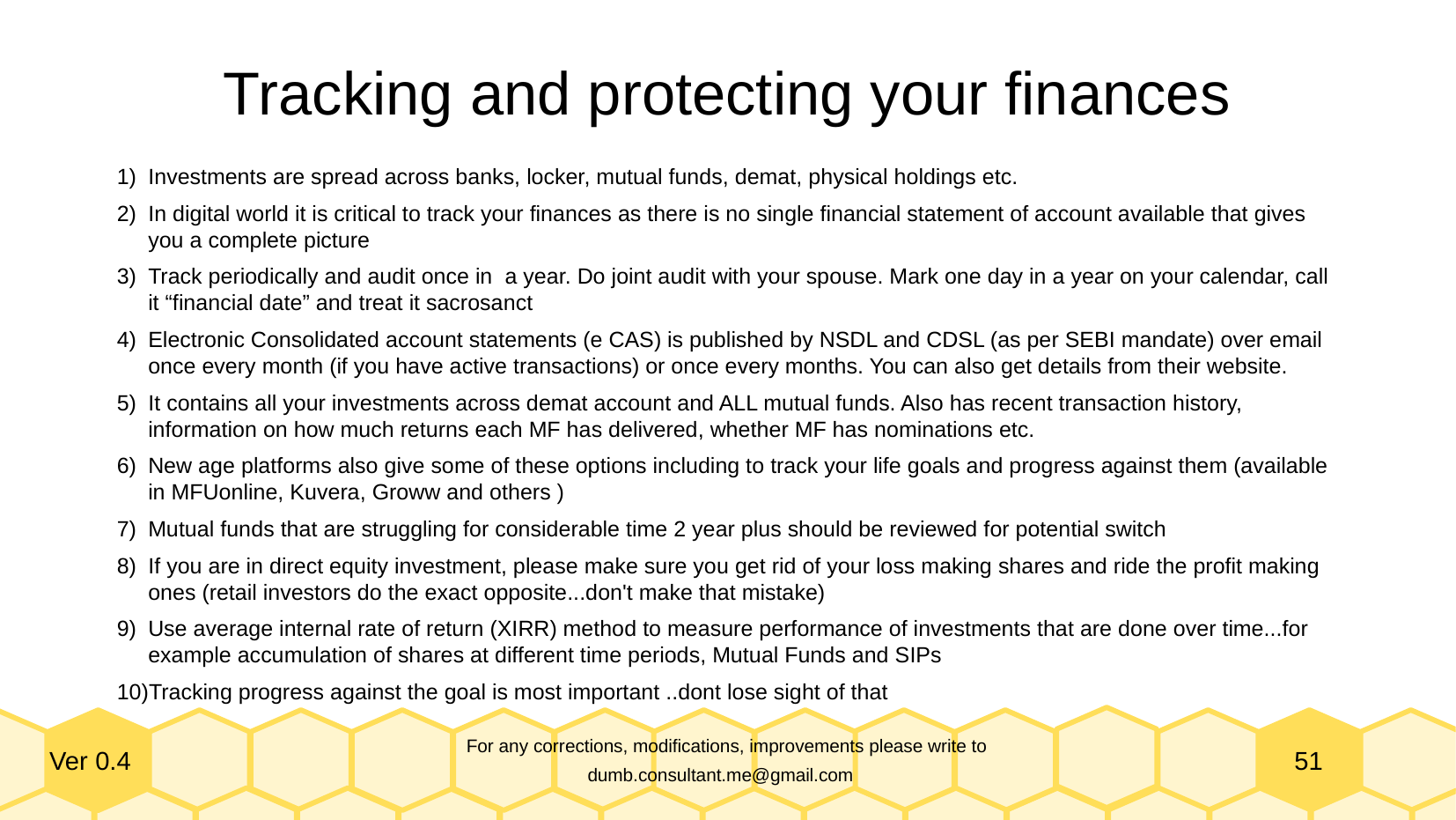

Tracking and protecting your finances
Investments are spread across banks, locker, mutual funds, demat, physical holdings etc.
In digital world it is critical to track your finances as there is no single financial statement of account available that gives you a complete picture
Track periodically and audit once in  a year. Do joint audit with your spouse. Mark one day in a year on your calendar, call it “financial date” and treat it sacrosanct
Electronic Consolidated account statements (e CAS) is published by NSDL and CDSL (as per SEBI mandate) over email once every month (if you have active transactions) or once every months. You can also get details from their website.
It contains all your investments across demat account and ALL mutual funds. Also has recent transaction history,  information on how much returns each MF has delivered, whether MF has nominations etc.
New age platforms also give some of these options including to track your life goals and progress against them (available in MFUonline, Kuvera, Groww and others )
Mutual funds that are struggling for considerable time 2 year plus should be reviewed for potential switch
If you are in direct equity investment, please make sure you get rid of your loss making shares and ride the profit making ones (retail investors do the exact opposite...don't make that mistake)
Use average internal rate of return (XIRR) method to measure performance of investments that are done over time...for example accumulation of shares at different time periods, Mutual Funds and SIPs
Tracking progress against the goal is most important ..dont lose sight of that